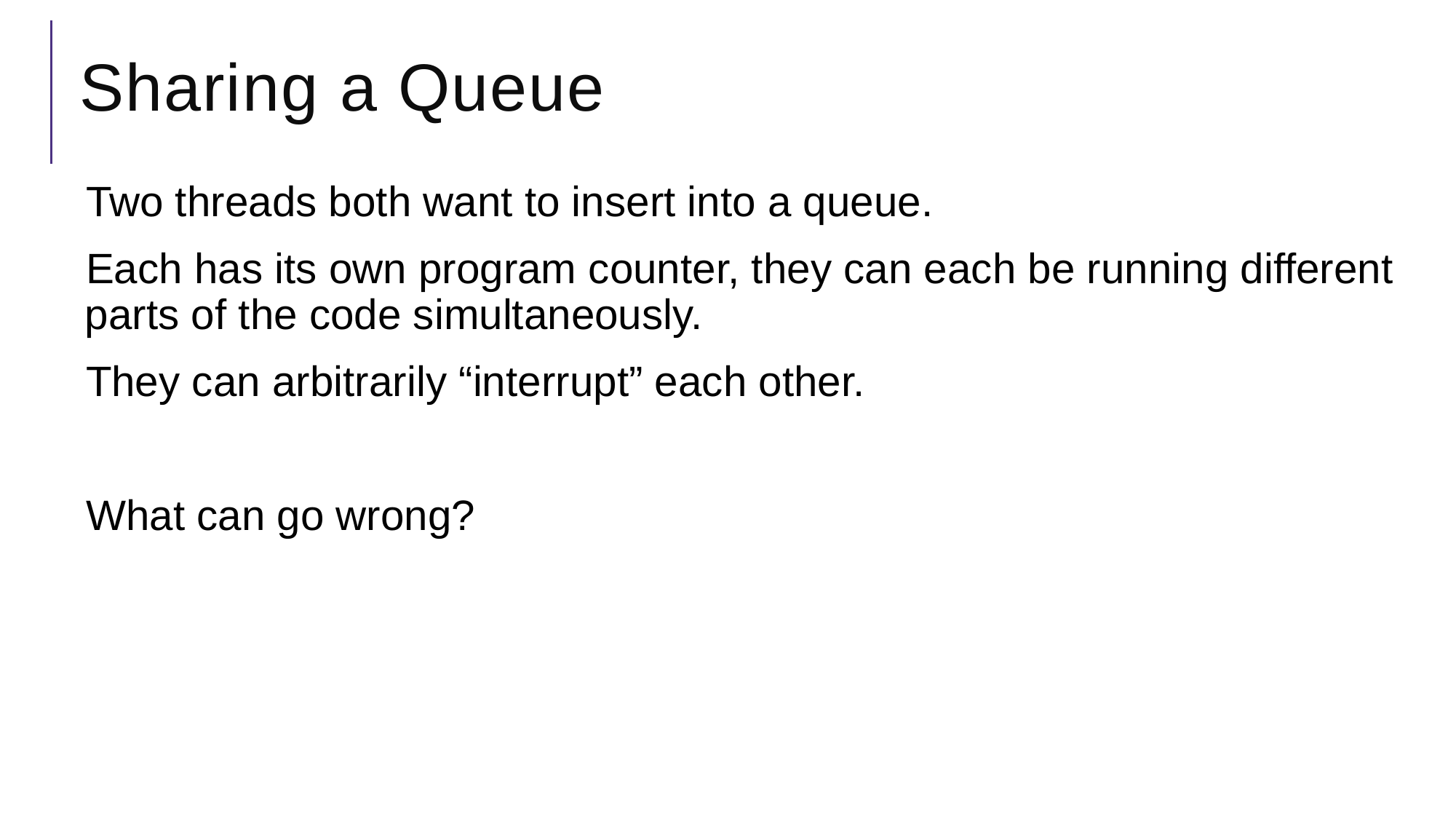

# Sharing a Queue
Two threads both want to insert into a queue.
Each has its own program counter, they can each be running different parts of the code simultaneously.
They can arbitrarily “interrupt” each other.

What can go wrong?